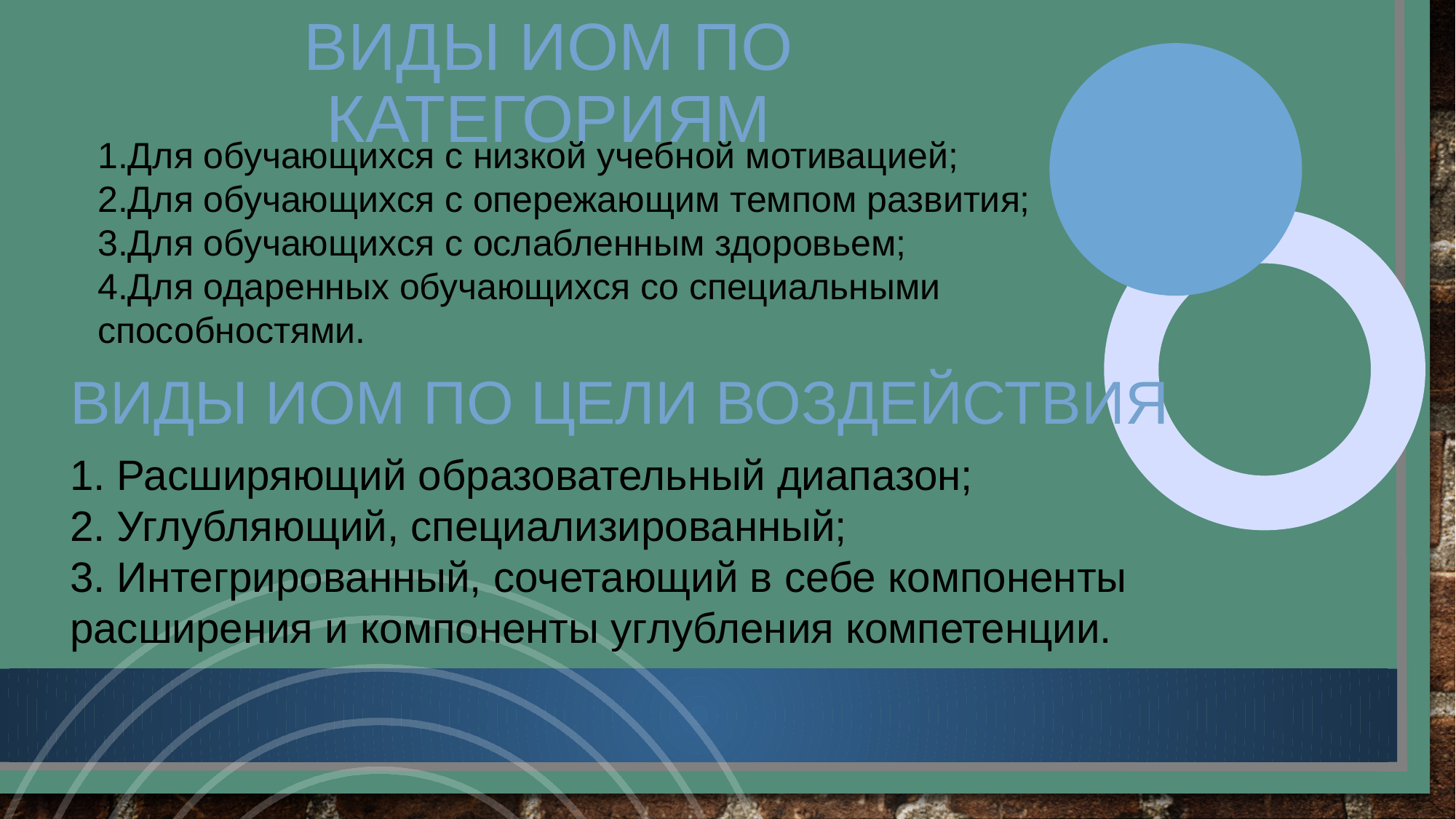

# ВИДЫ ИОМ по категориям
1.Для обучающихся с низкой учебной мотивацией;
2.Для обучающихся с опережающим темпом развития;
3.Для обучающихся с ослабленным здоровьем;
4.Для одаренных обучающихся со специальными способностями.
ВИДЫ ИОМ ПО ЦЕЛИ ВОЗДЕЙСТВИЯ
1. Расширяющий образовательный диапазон;
2. Углубляющий, специализированный;
3. Интегрированный, сочетающий в себе компоненты расширения и компоненты углубления компетенции.